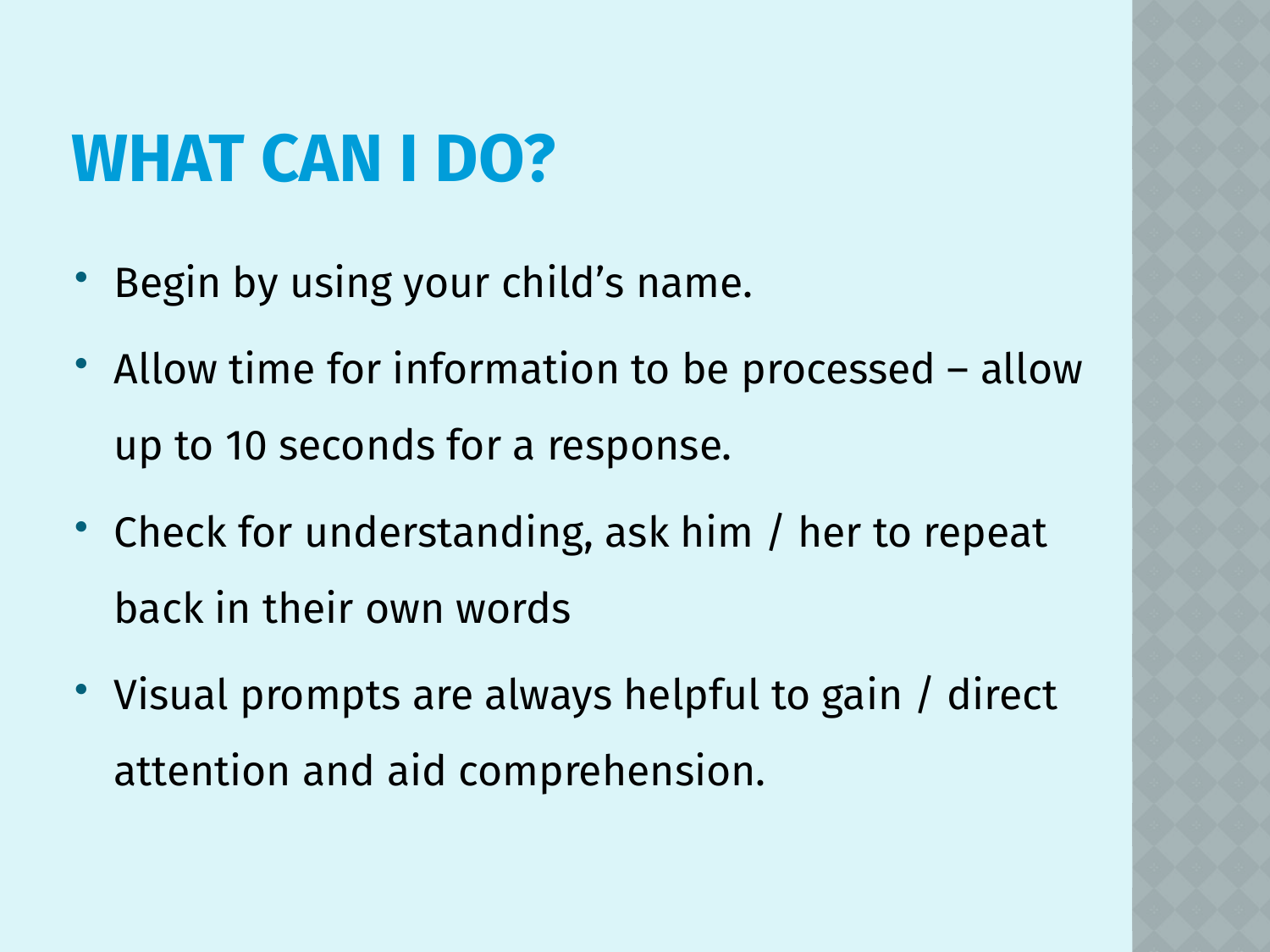

# What Can I Do?
Begin by using your child’s name.
Allow time for information to be processed – allow up to 10 seconds for a response.
Check for understanding, ask him / her to repeat back in their own words
Visual prompts are always helpful to gain / direct attention and aid comprehension.